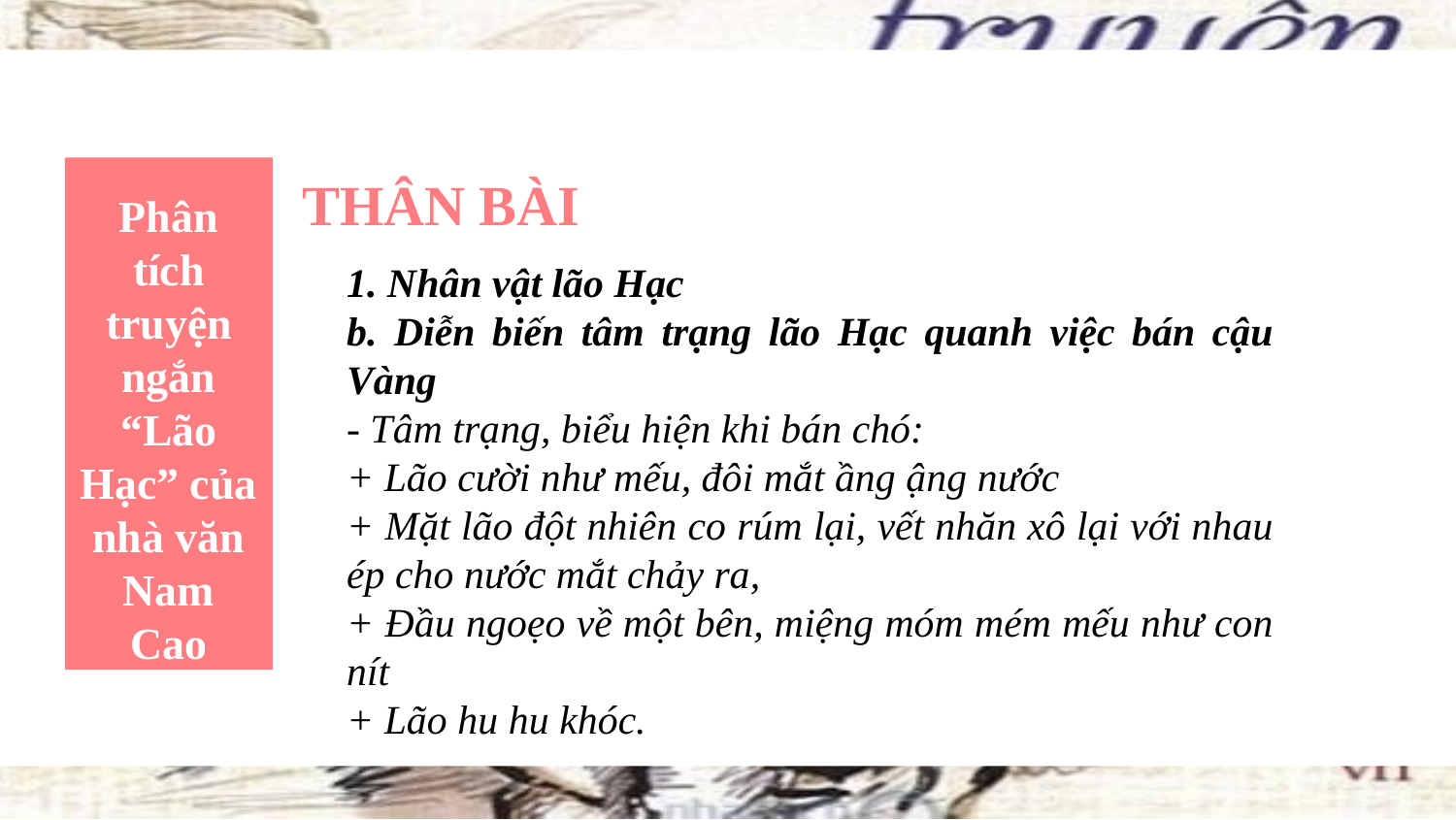

Phân tích truyện ngắn “Lão Hạc” của nhà văn Nam Cao
THÂN BÀI
1. Nhân vật lão Hạc
b. Diễn biến tâm trạng lão Hạc quanh việc bán cậu Vàng
- Tâm trạng, biểu hiện khi bán chó:
+ Lão cười như mếu, đôi mắt ầng ậng nước
+ Mặt lão đột nhiên co rúm lại, vết nhăn xô lại với nhau ép cho nước mắt chảy ra,
+ Đầu ngoẹo về một bên, miệng móm mém mếu như con nít
+ Lão hu hu khóc.